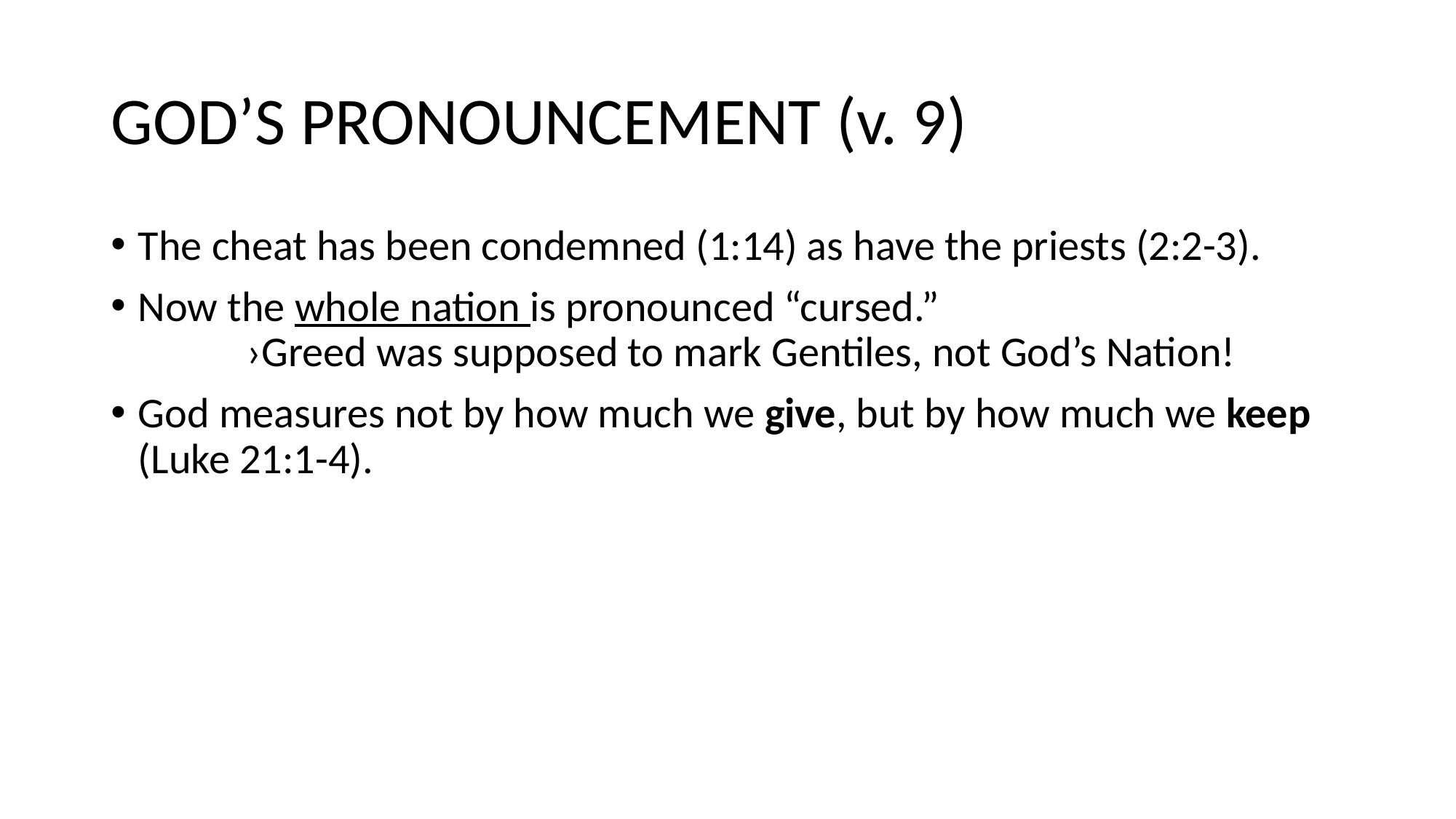

# GOD’S PRONOUNCEMENT (v. 9)
The cheat has been condemned (1:14) as have the priests (2:2-3).
Now the whole nation is pronounced “cursed.” 					›Greed was supposed to mark Gentiles, not God’s Nation!
God measures not by how much we give, but by how much we keep (Luke 21:1-4).